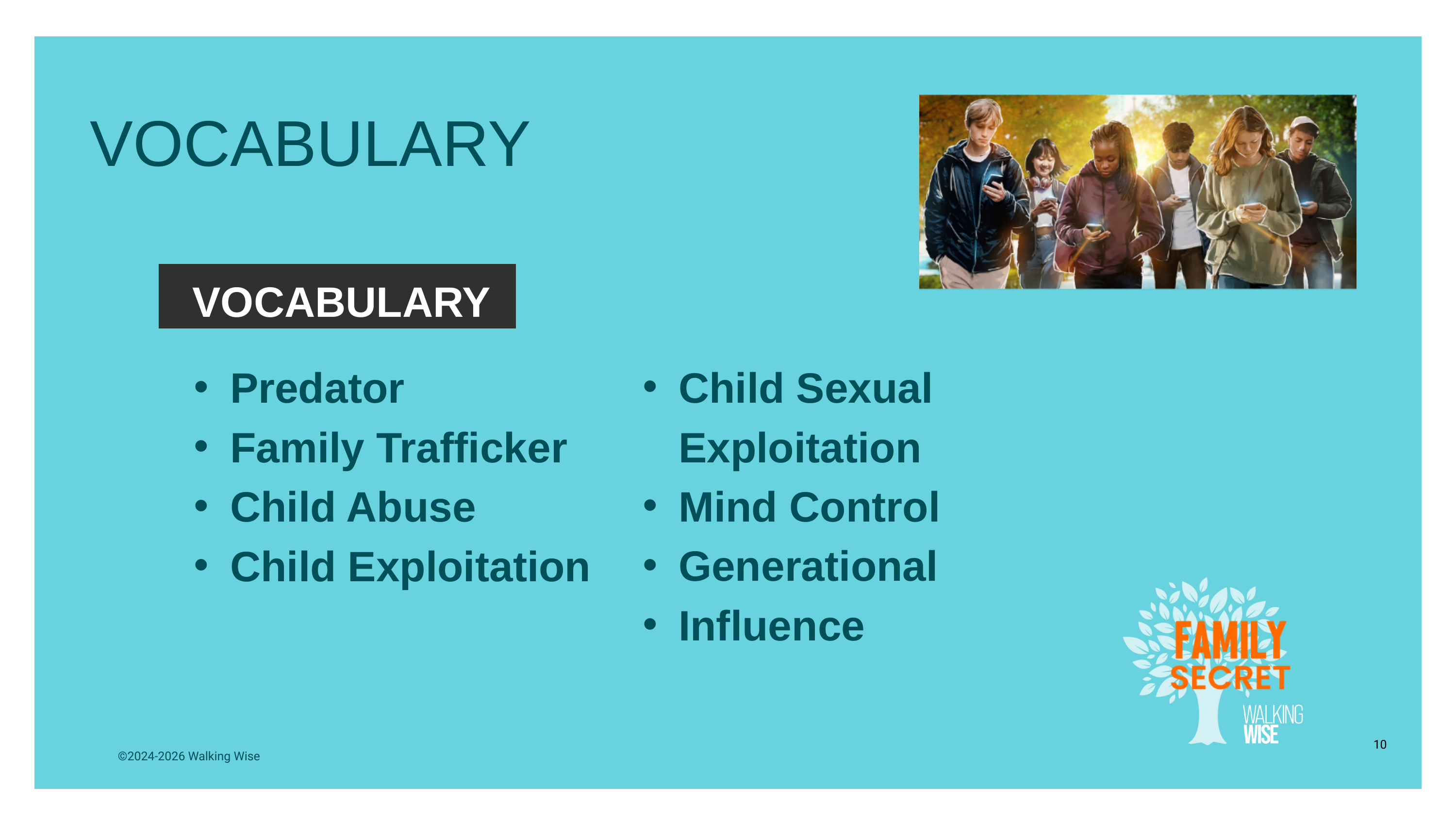

EDUCATON GUIDE
VOCABULARY

VOCABULARY
Child Sexual Exploitation
Mind Control
Generational
Influence
Predator
Family Trafficker
Child Abuse
Child Exploitation

10
©2024-2026 Walking Wise
3